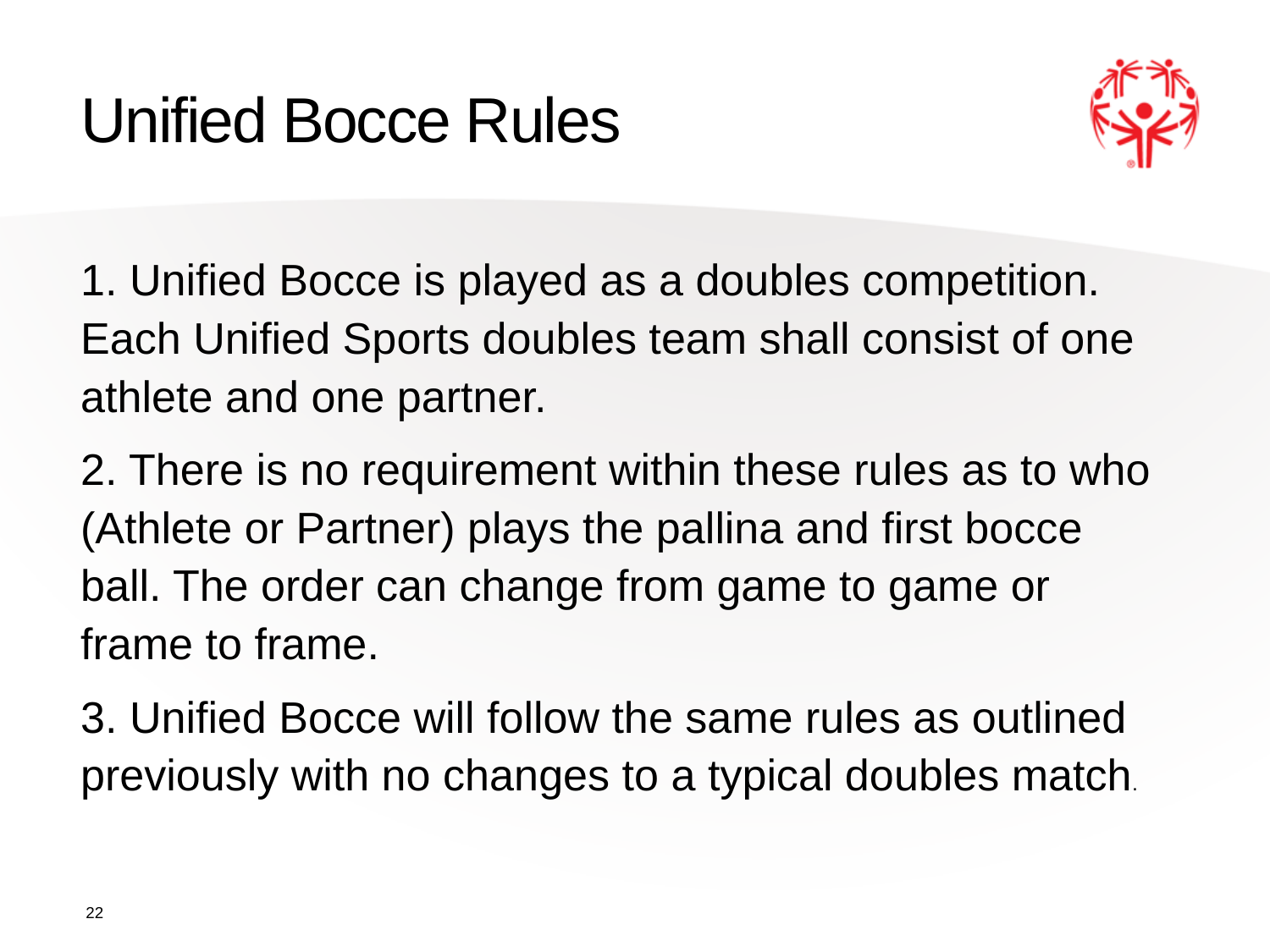

# Unified Bocce Rules
1. Unified Bocce is played as a doubles competition.  Each Unified Sports doubles team shall consist of one athlete and one partner.
2. There is no requirement within these rules as to who (Athlete or Partner) plays the pallina and first bocce ball. The order can change from game to game or frame to frame.
3. Unified Bocce will follow the same rules as outlined previously with no changes to a typical doubles match.

22